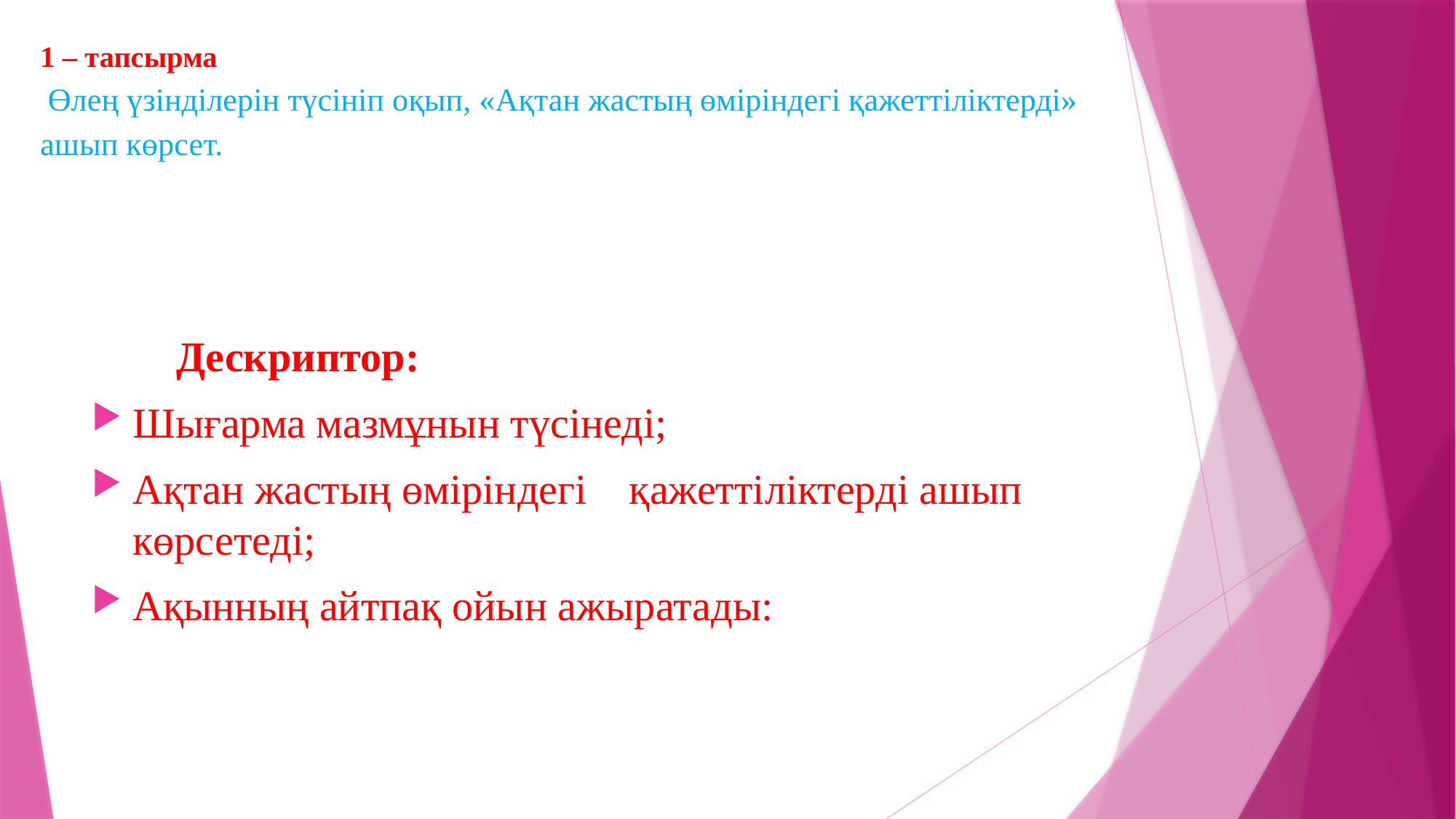

# 1 – тапсырма Өлең үзінділерін түсініп оқып, «Ақтан жастың өміріндегі қажеттіліктерді» ашып көрсет.

        Дескриптор:
Шығарма мазмұнын түсінеді;
Ақтан жастың өміріндегі    қажеттіліктерді ашып көрсетеді;
Ақынның айтпақ ойын ажыратады: